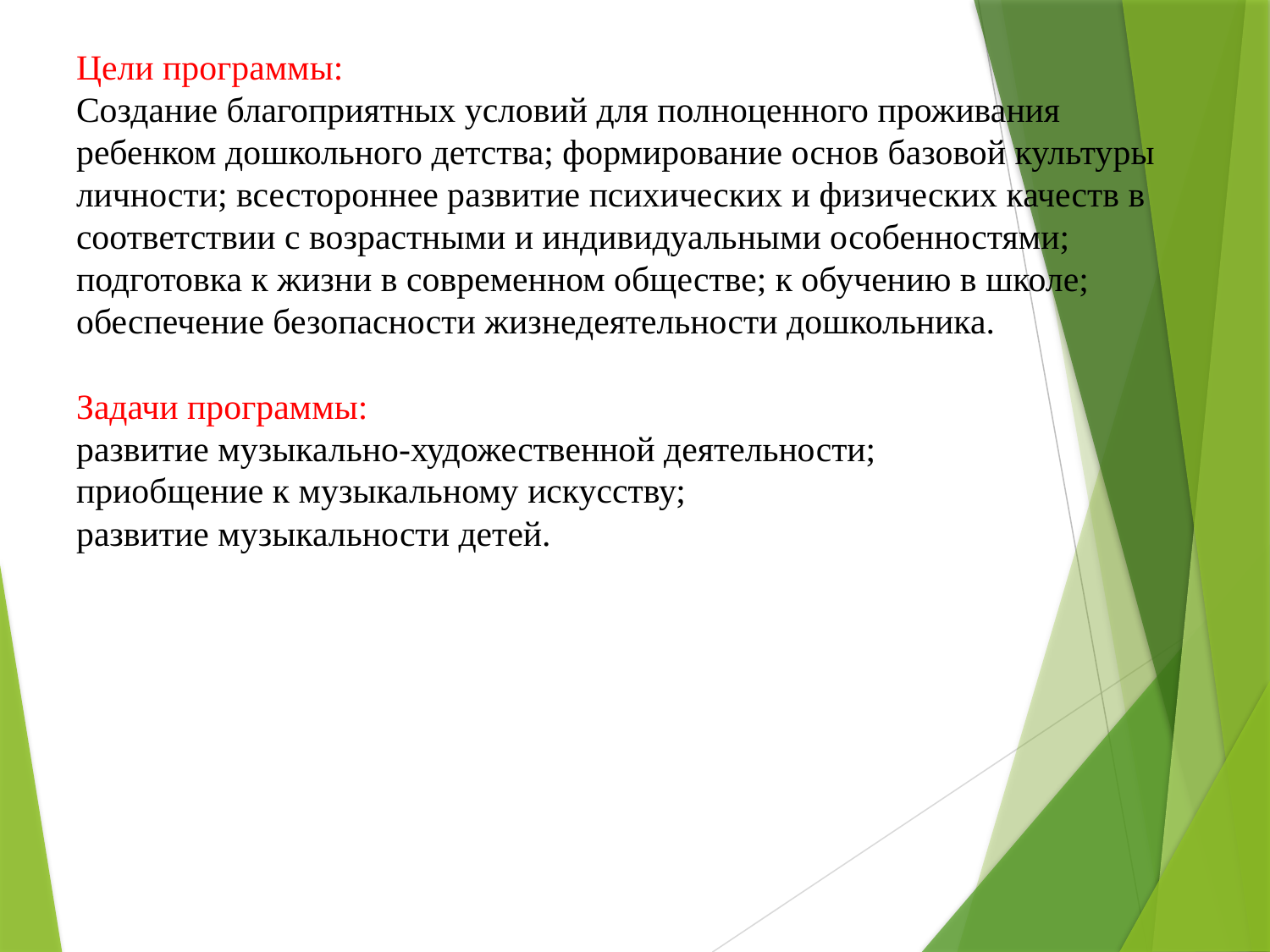

# Цели программы: Создание благоприятных условий для полноценного проживания ребенком дошкольного детства; формирование основ базовой культуры личности; всестороннее развитие психических и физических качеств в соответствии с возрастными и индивидуальными особенностями; подготовка к жизни в современном обществе; к обучению в школе; обеспечение безопасности жизнедеятельности дошкольника. Задачи программы: развитие музыкально-художественной деятельности; приобщение к музыкальному искусству; развитие музыкальности детей.